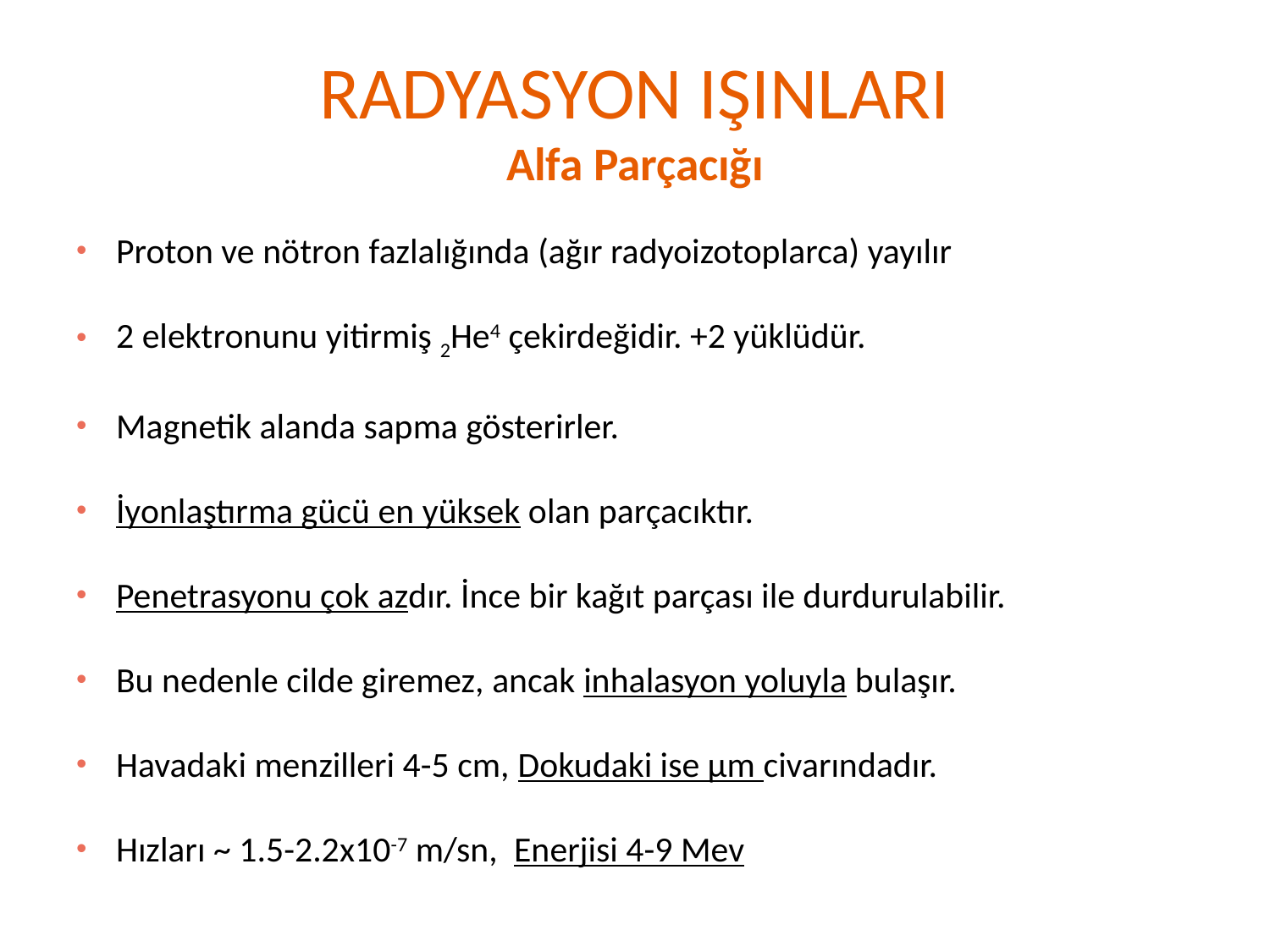

# RADYASYON IŞINLARI Alfa Parçacığı
Proton ve nötron fazlalığında (ağır radyoizotoplarca) yayılır

2 elektronunu yitirmiş 2He4 çekirdeğidir. +2 yüklüdür.

Magnetik alanda sapma gösterirler.

İyonlaştırma gücü en yüksek olan parçacıktır.

Penetrasyonu çok azdır. İnce bir kağıt parçası ile durdurulabilir.

Bu nedenle cilde giremez, ancak inhalasyon yoluyla bulaşır.

Havadaki menzilleri 4-5 cm, Dokudaki ise µm civarındadır.

Hızları ~ 1.5-2.2x10-7 m/sn,  Enerjisi 4-9 Mev